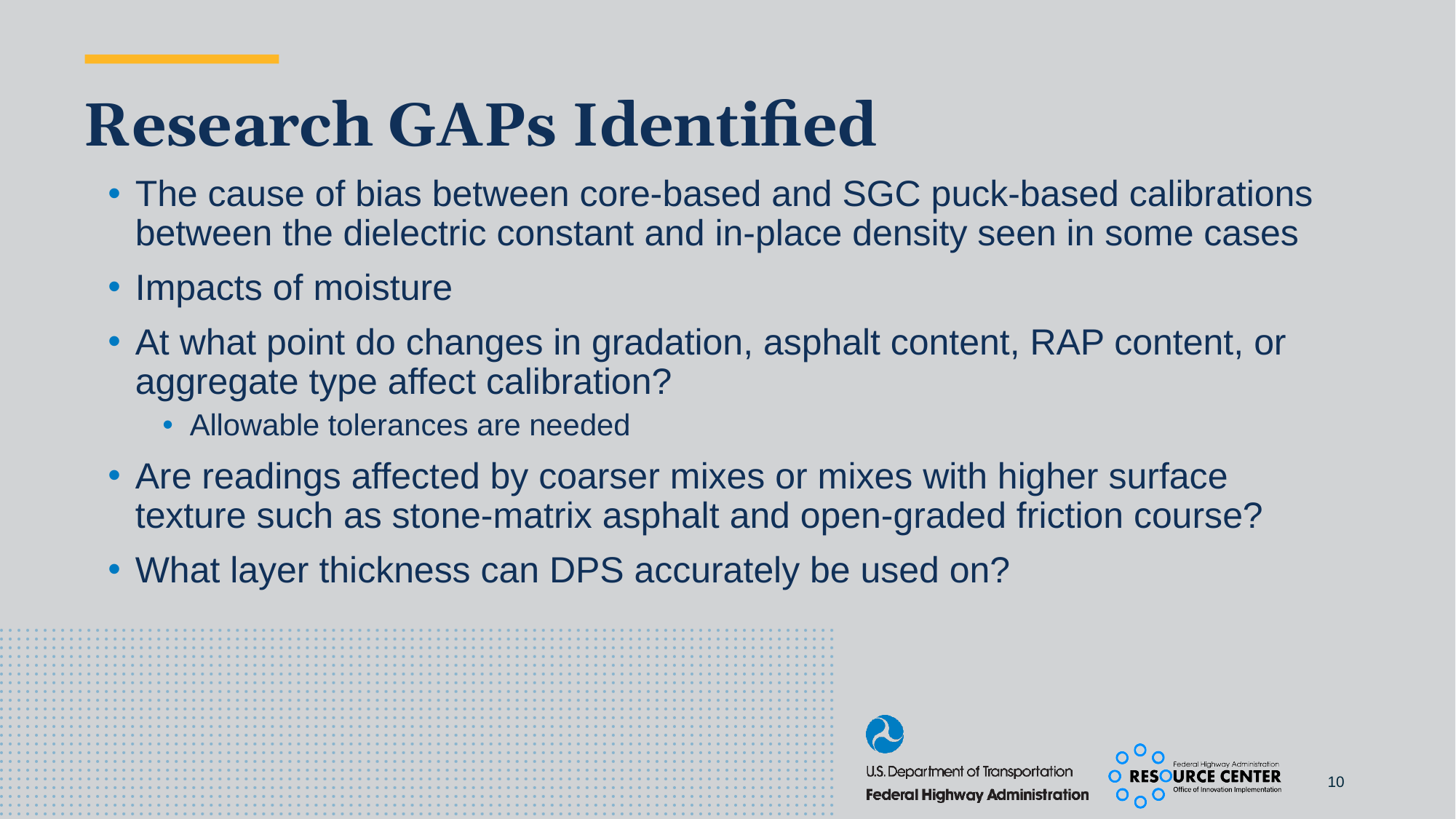

# Research GAPs Identified
The cause of bias between core-based and SGC puck-based calibrations between the dielectric constant and in-place density seen in some cases
Impacts of moisture
At what point do changes in gradation, asphalt content, RAP content, or aggregate type affect calibration?
Allowable tolerances are needed
Are readings affected by coarser mixes or mixes with higher surface texture such as stone-matrix asphalt and open-graded friction course?
What layer thickness can DPS accurately be used on?

10